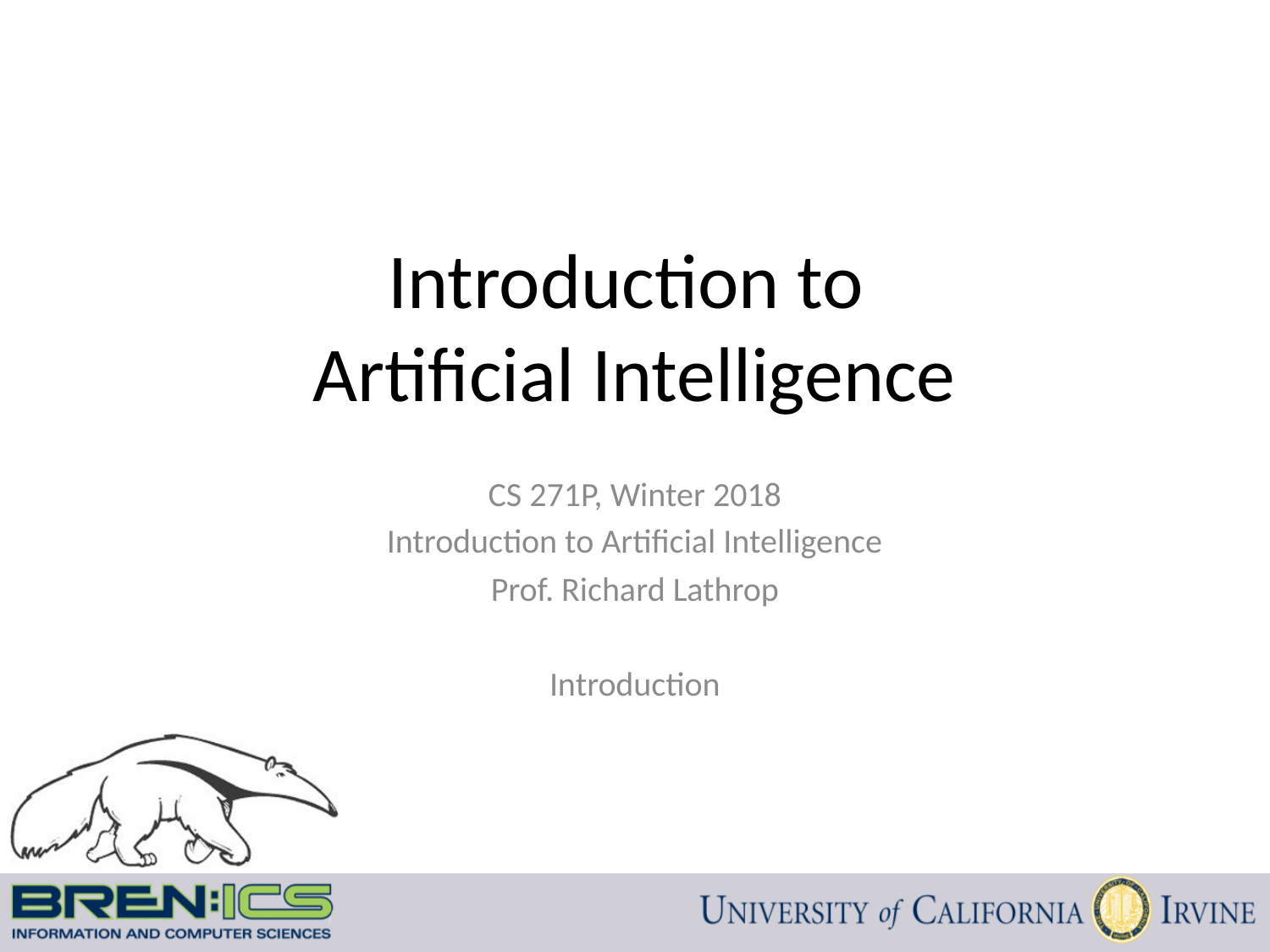

# Introduction to Artificial Intelligence
CS 271P, Winter 2018
Introduction to Artificial Intelligence
Prof. Richard Lathrop

Introduction